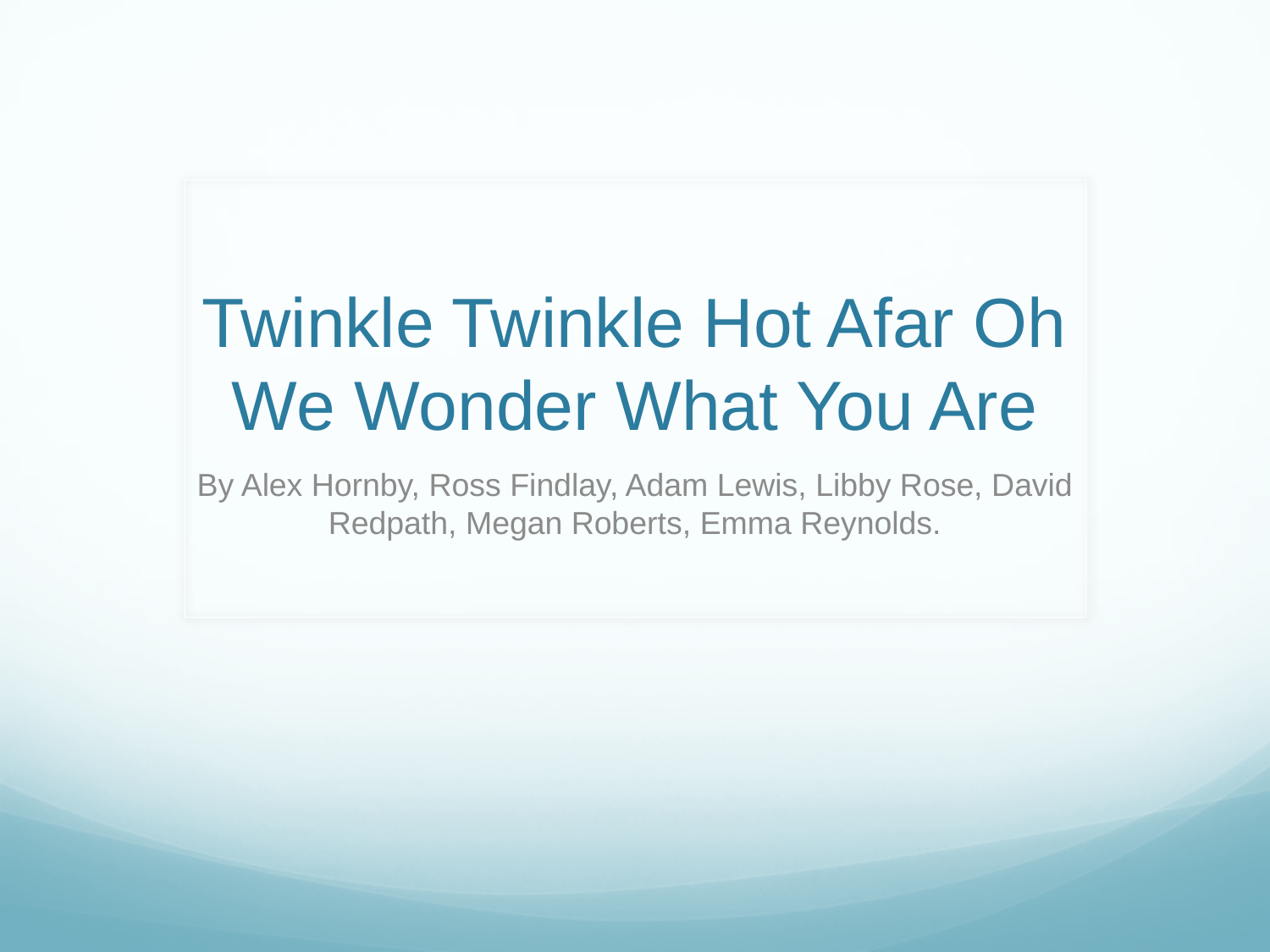

# Twinkle Twinkle Hot Afar Oh We Wonder What You Are
By Alex Hornby, Ross Findlay, Adam Lewis, Libby Rose, David Redpath, Megan Roberts, Emma Reynolds.